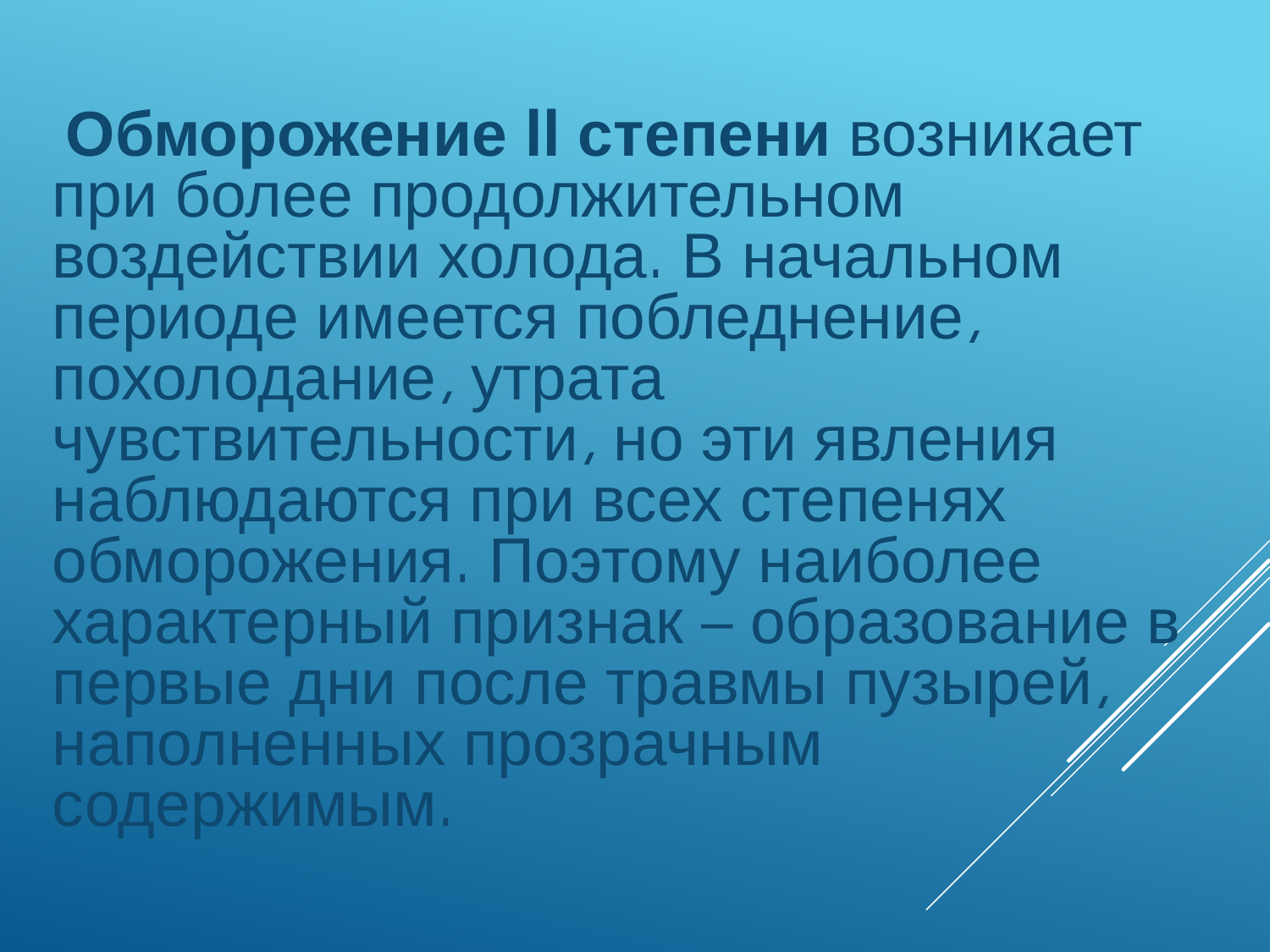

Обморожение II степени возникает при более продолжительном воздействии холода. В начальном периоде имеется побледнение, похолодание, утрата чувствительности, но эти явления наблюдаются при всех степенях обморожения. Поэтому наиболее характерный признак – образование в первые дни после травмы пузырей, наполненных прозрачным содержимым.